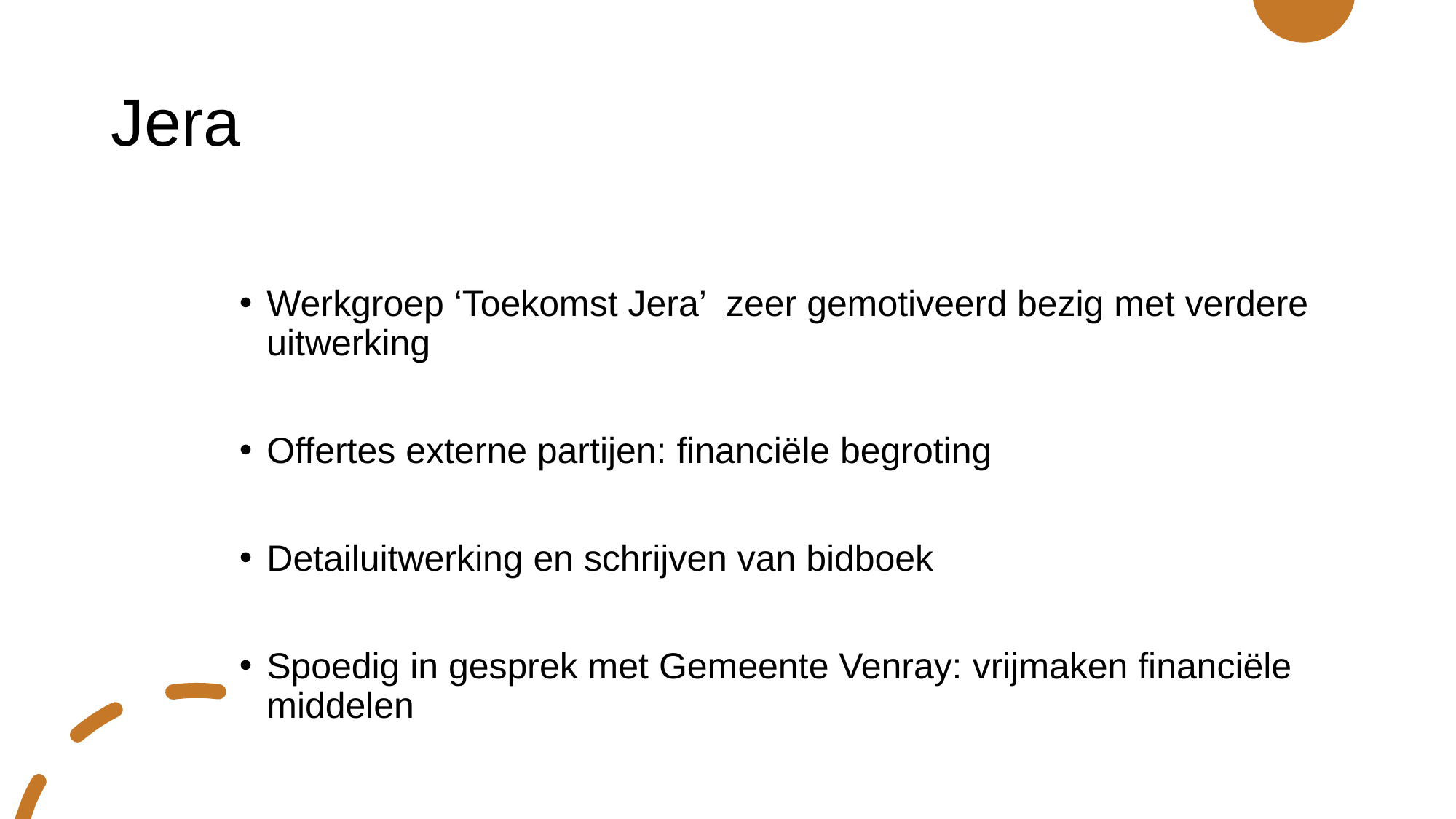

# Jera

Werkgroep ‘Toekomst Jera’  zeer gemotiveerd bezig met verdere uitwerking

Offertes externe partijen: financiële begroting

Detailuitwerking en schrijven van bidboek

Spoedig in gesprek met Gemeente Venray: vrijmaken financiële middelen